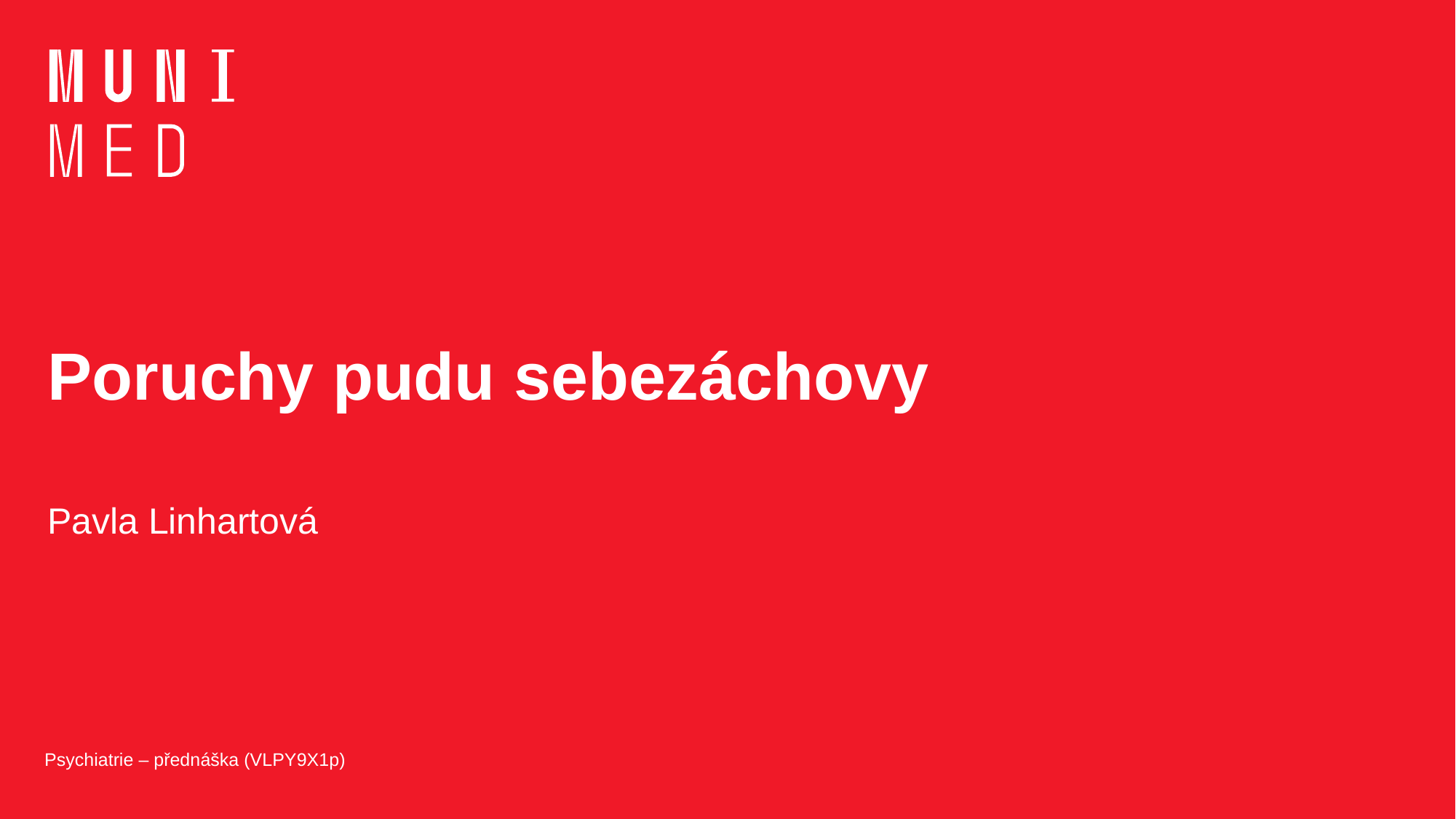

# Poruchy pudu sebezáchovy
Pavla Linhartová
Psychiatrie – přednáška (VLPY9X1p)